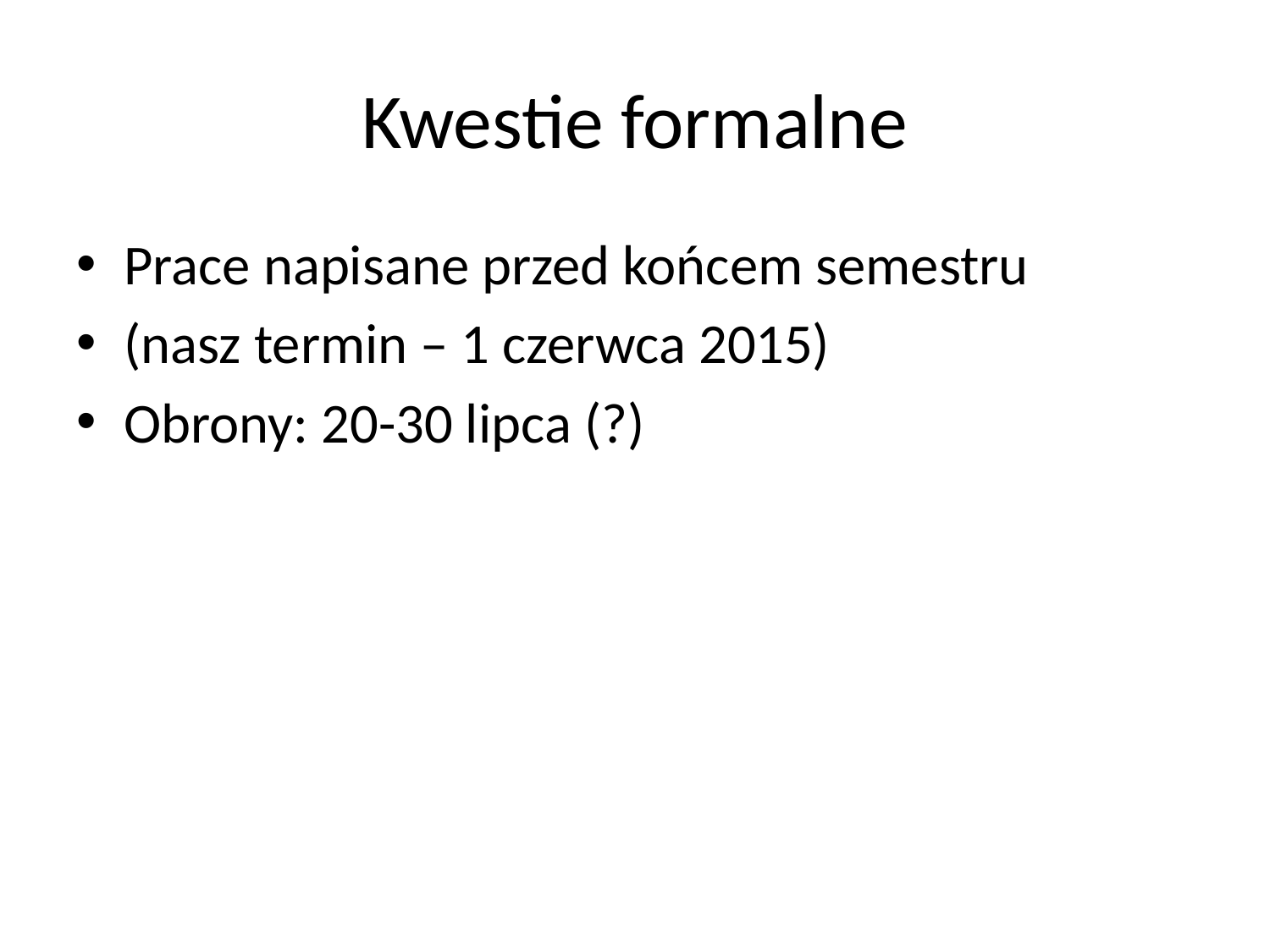

# Kwestie formalne
Prace napisane przed końcem semestru
(nasz termin – 1 czerwca 2015)
Obrony: 20-30 lipca (?)